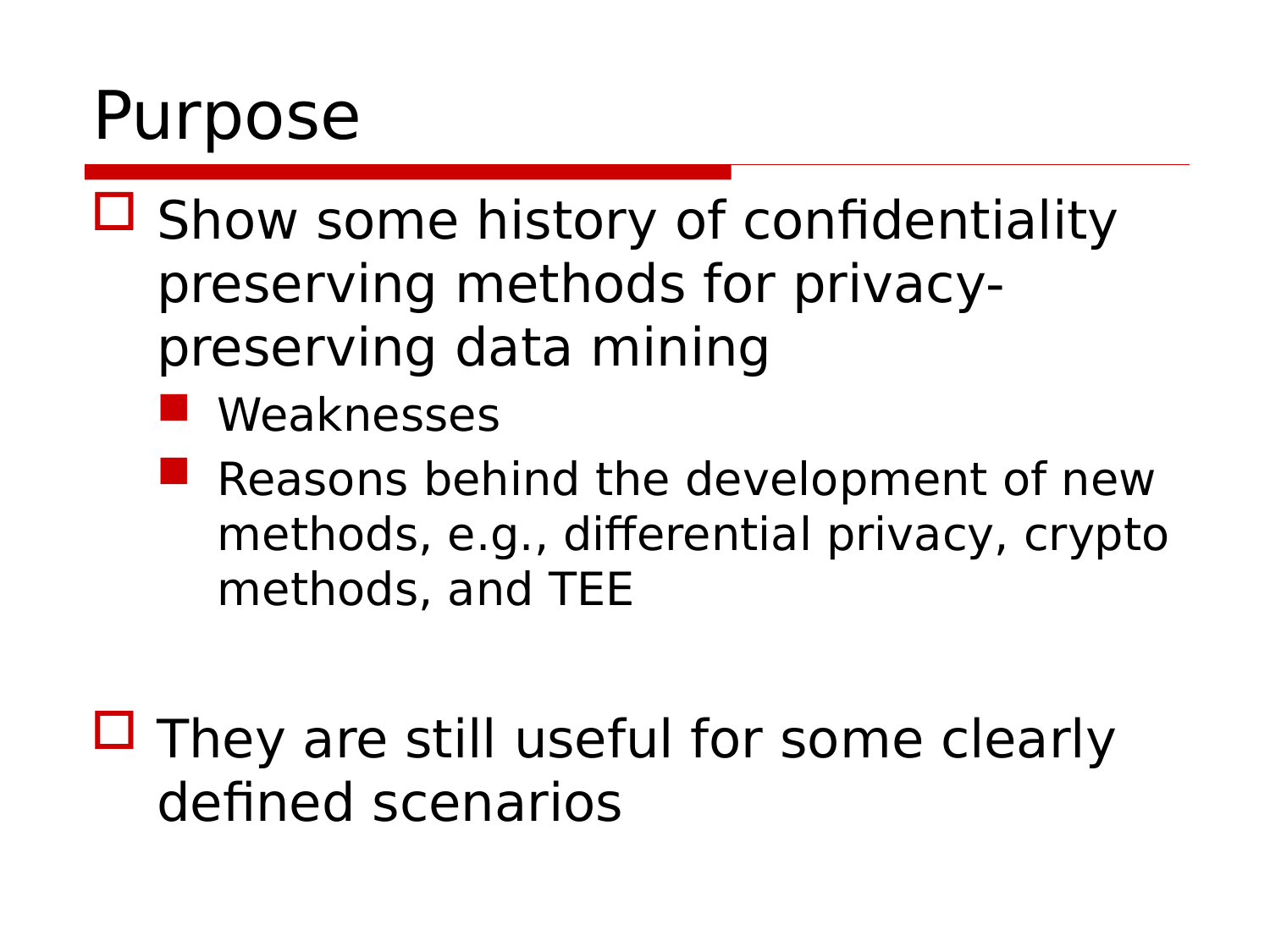

# Purpose
Show some history of confidentiality preserving methods for privacy-preserving data mining
Weaknesses
Reasons behind the development of new methods, e.g., differential privacy, crypto methods, and TEE

They are still useful for some clearly defined scenarios